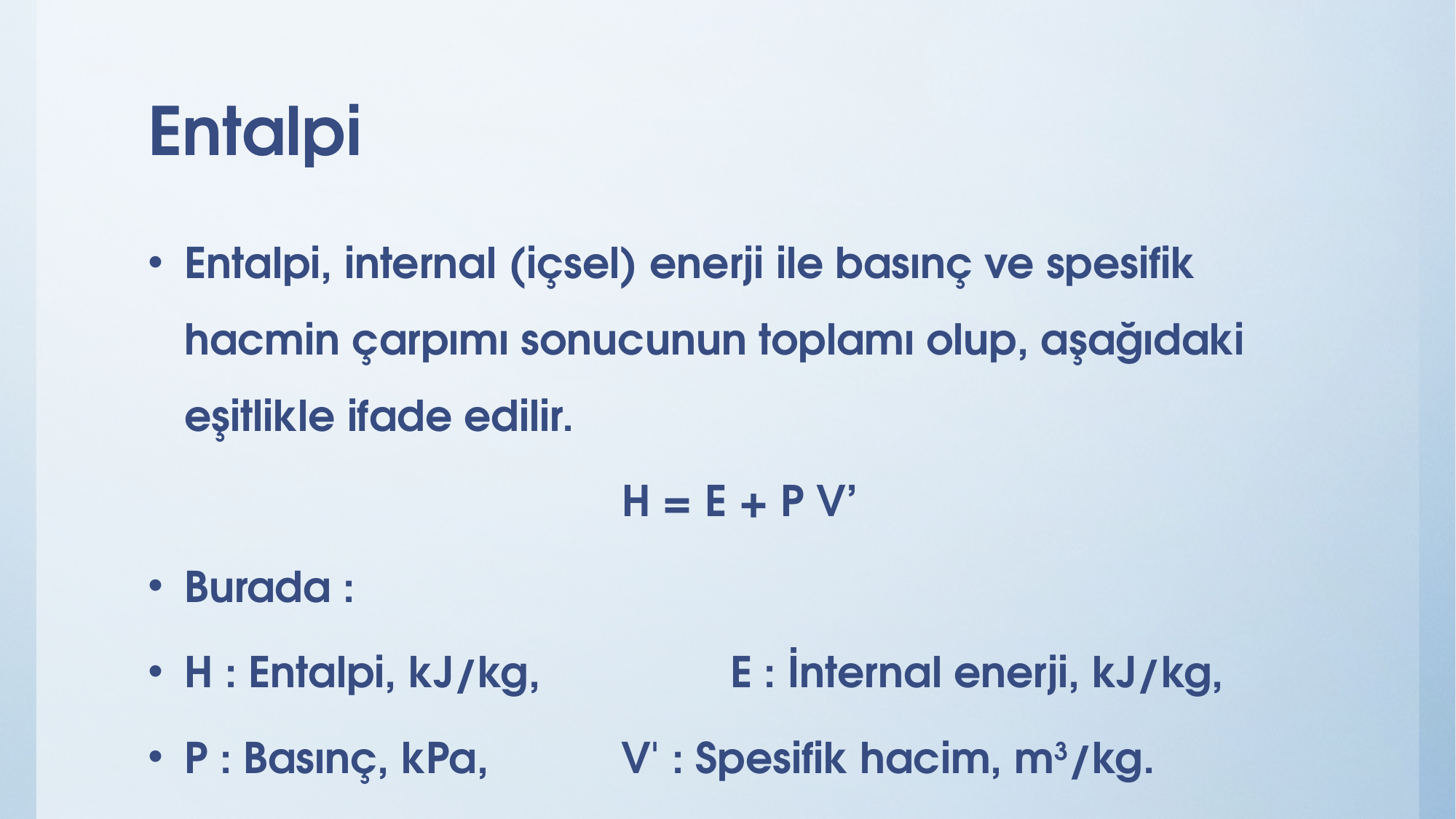

# Entalpi
Entalpi, internal (içsel) enerji ile basınç ve spesifik hacmin çarpımı sonucunun toplamı olup, aşağıdaki eşitlikle ifade edilir.
H = E + P V’
Burada :
H : Entalpi, kJ/kg, 		E : İnternal enerji, kJ/kg,
P : Basınç, kPa, 		V' : Spesifik hacim, m3/kg.